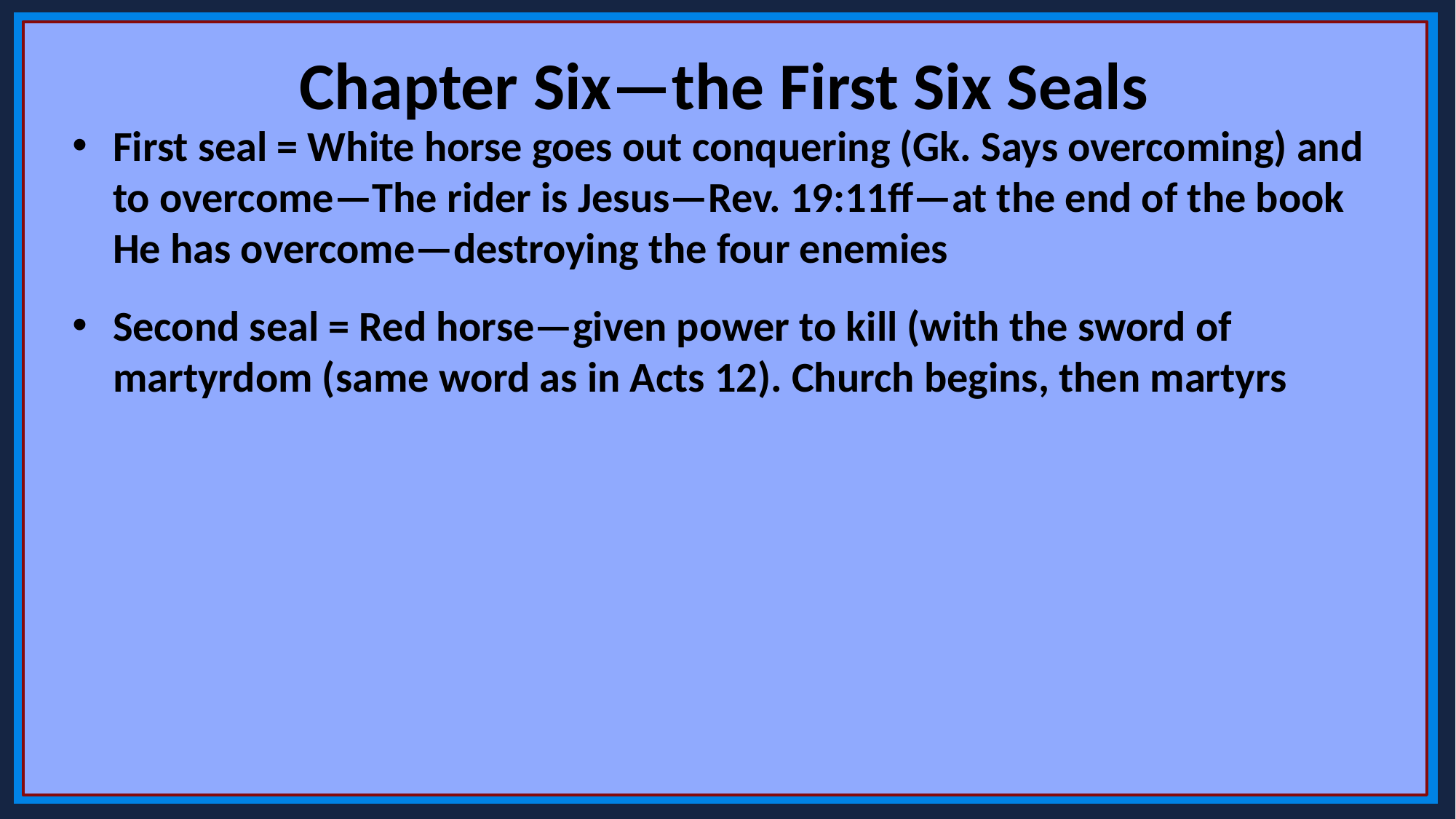

Chapter Six—the First Six Seals
First seal = White horse goes out conquering (Gk. Says overcoming) and to overcome—The rider is Jesus—Rev. 19:11ff—at the end of the book He has overcome—destroying the four enemies
Second seal = Red horse—given power to kill (with the sword of martyrdom (same word as in Acts 12). Church begins, then martyrs